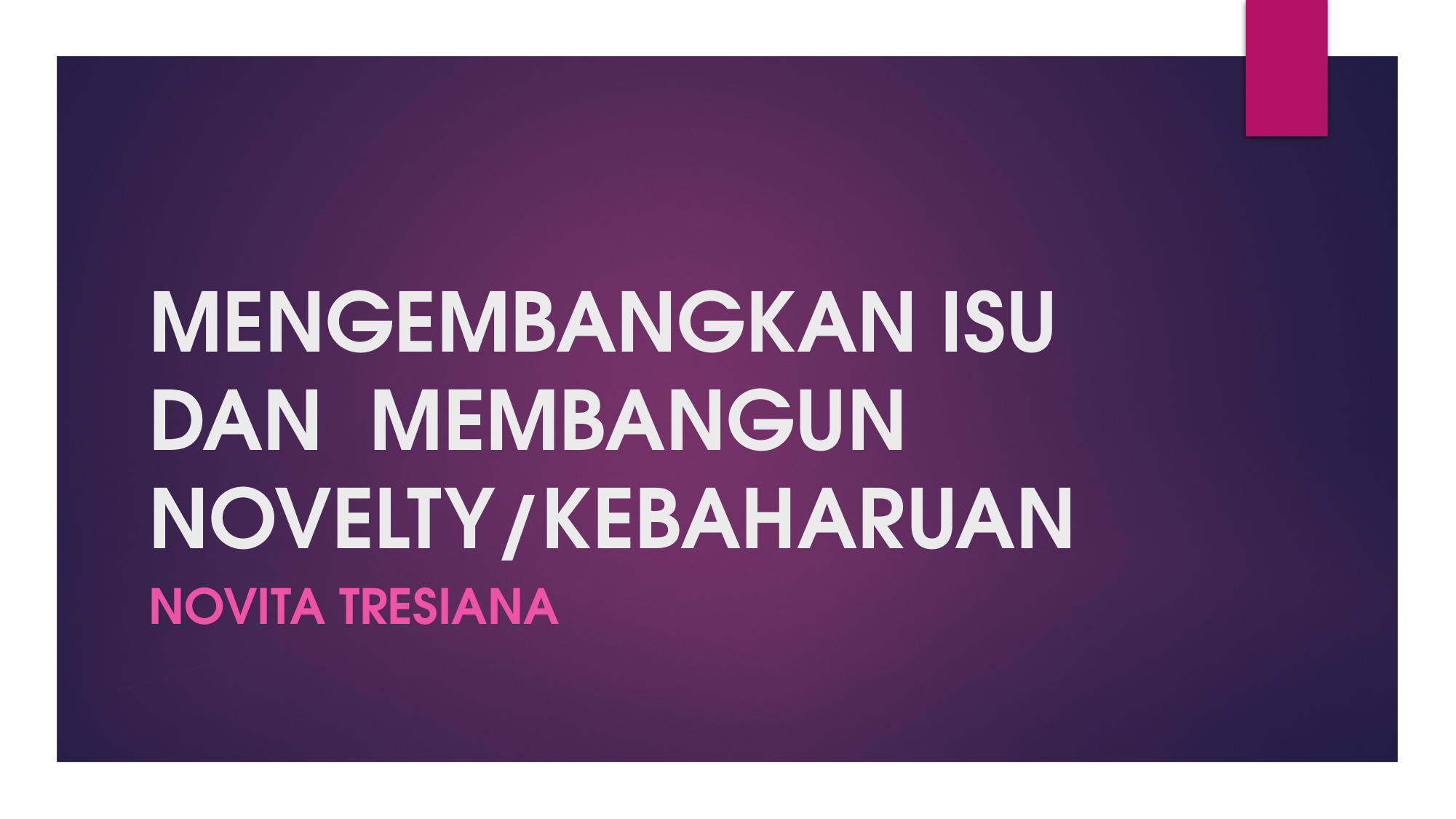

# MENGEMBANGKAN ISU DAN  MEMBANGUN NOVELTY/KEBAHARUAN
Novita Tresiana